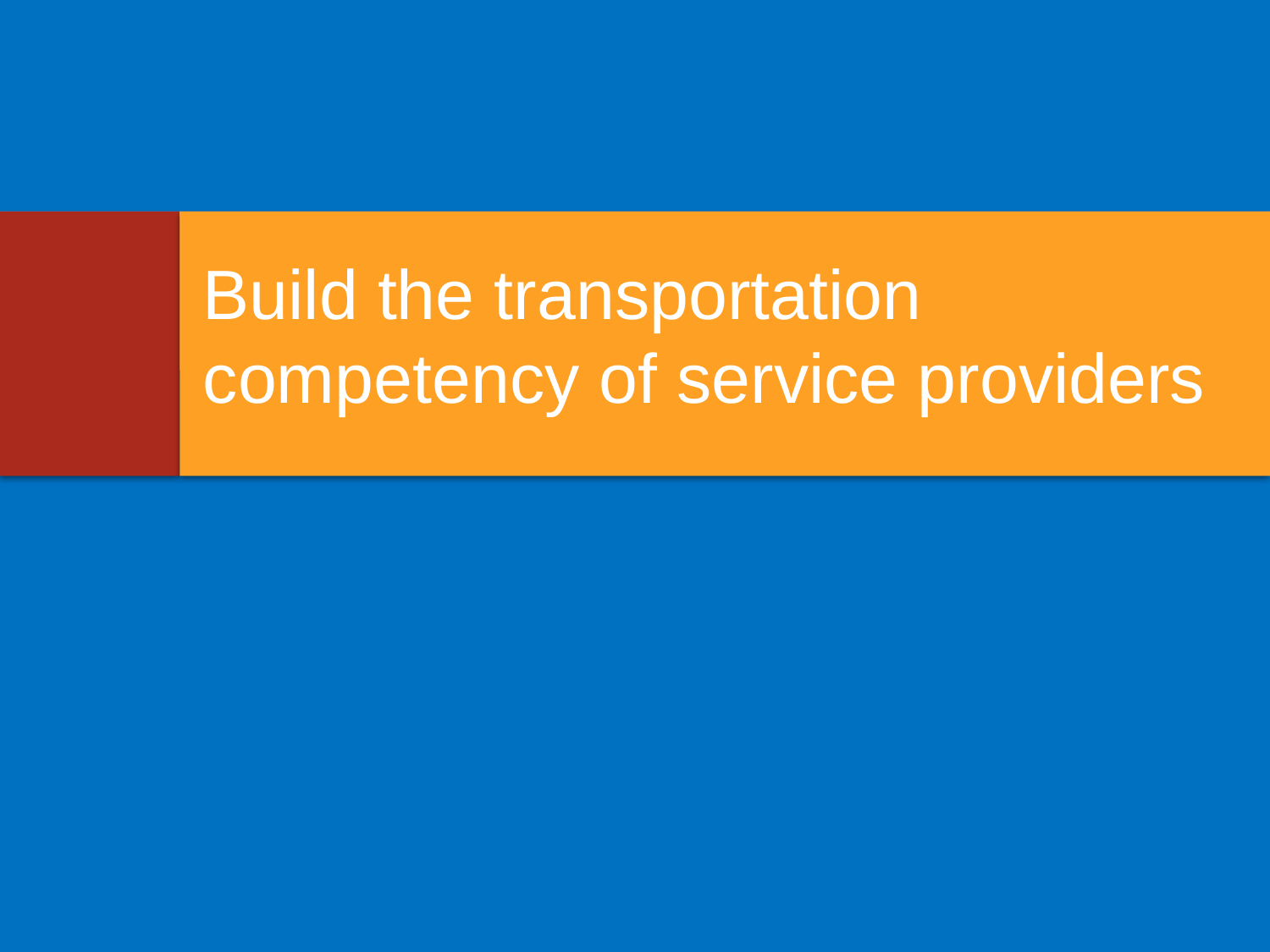

# Build the transportation competency of service providers